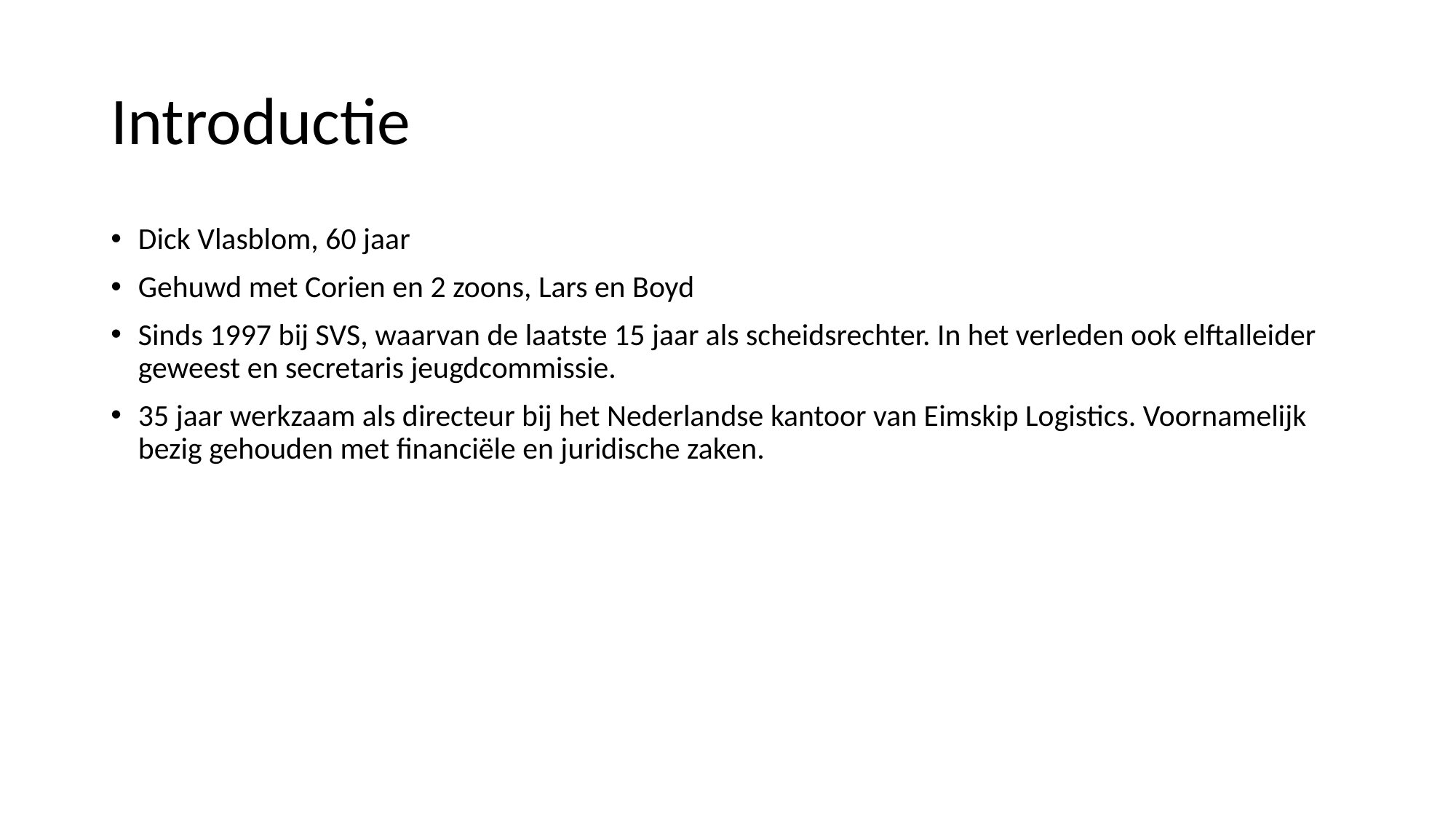

# Introductie
Dick Vlasblom, 60 jaar
Gehuwd met Corien en 2 zoons, Lars en Boyd
Sinds 1997 bij SVS, waarvan de laatste 15 jaar als scheidsrechter. In het verleden ook elftalleider geweest en secretaris jeugdcommissie.
35 jaar werkzaam als directeur bij het Nederlandse kantoor van Eimskip Logistics. Voornamelijk bezig gehouden met financiële en juridische zaken.